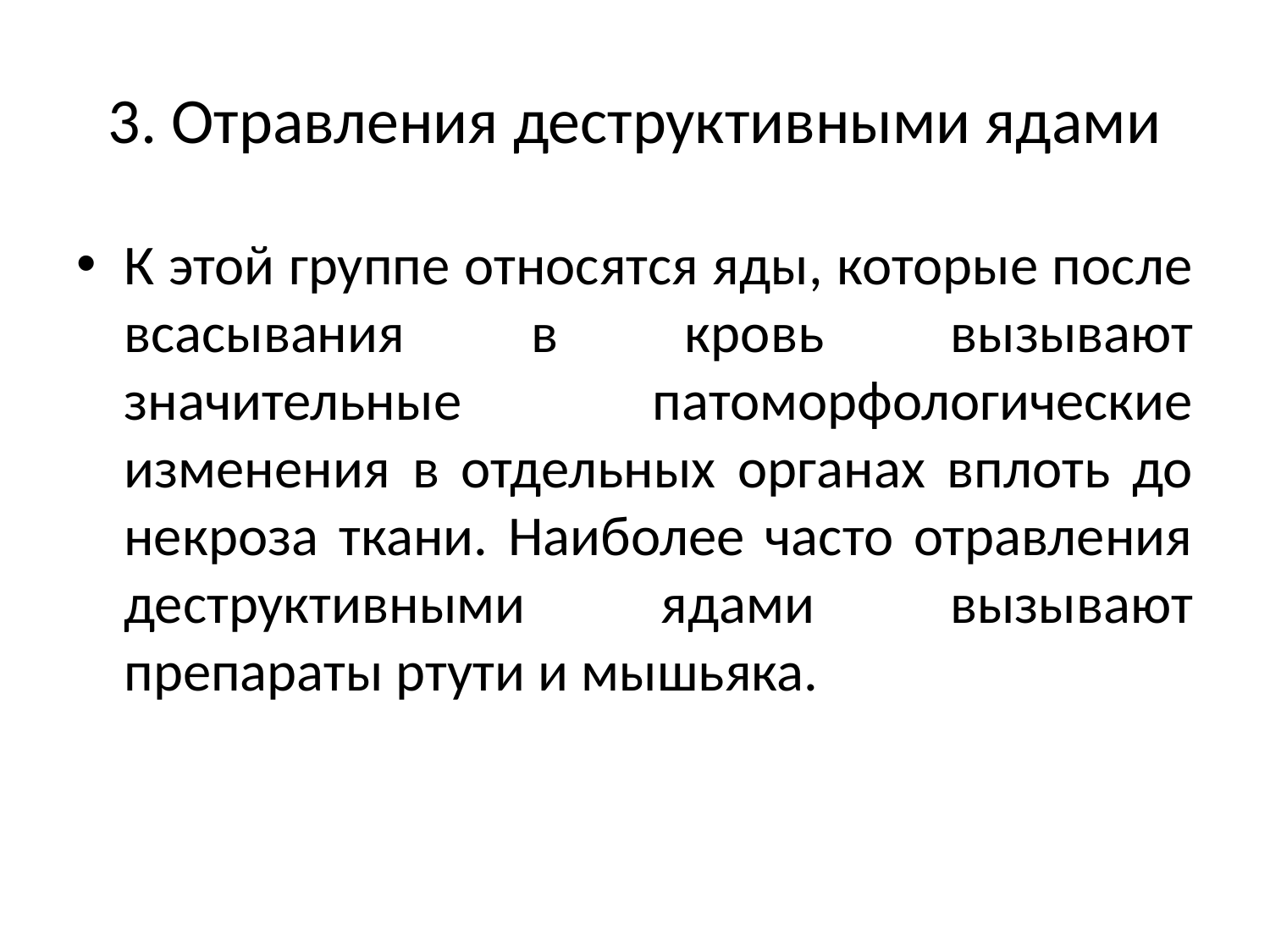

# 3. Отравления деструктивными ядами
К этой группе относятся яды, которые после всасывания в кровь вызывают значительные патоморфологические изменения в отдельных органах вплоть до некроза ткани. Наиболее часто отравления деструктивными ядами вызывают препараты ртути и мышьяка.